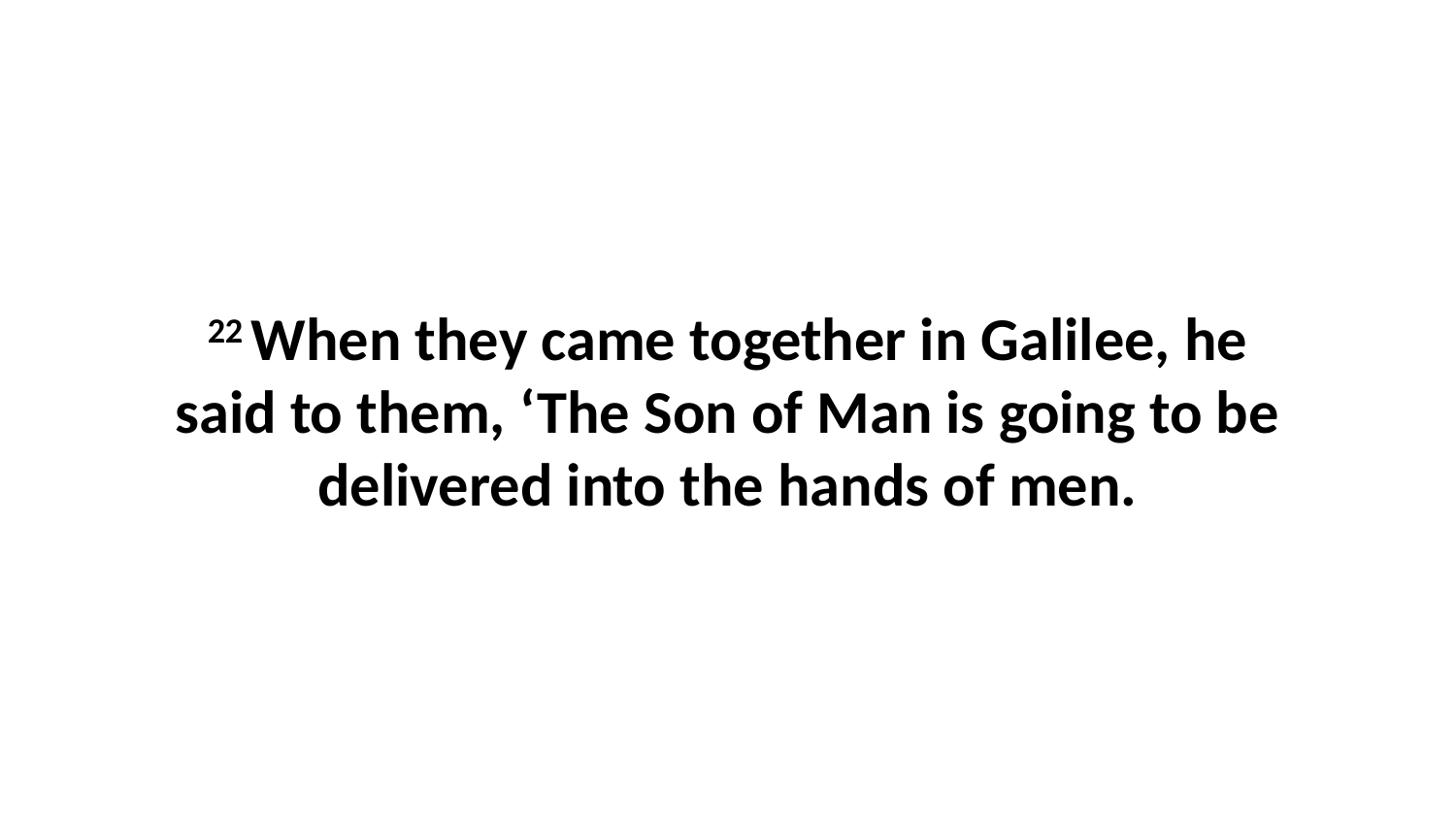

22 When they came together in Galilee, he said to them, ‘The Son of Man is going to be delivered into the hands of men.